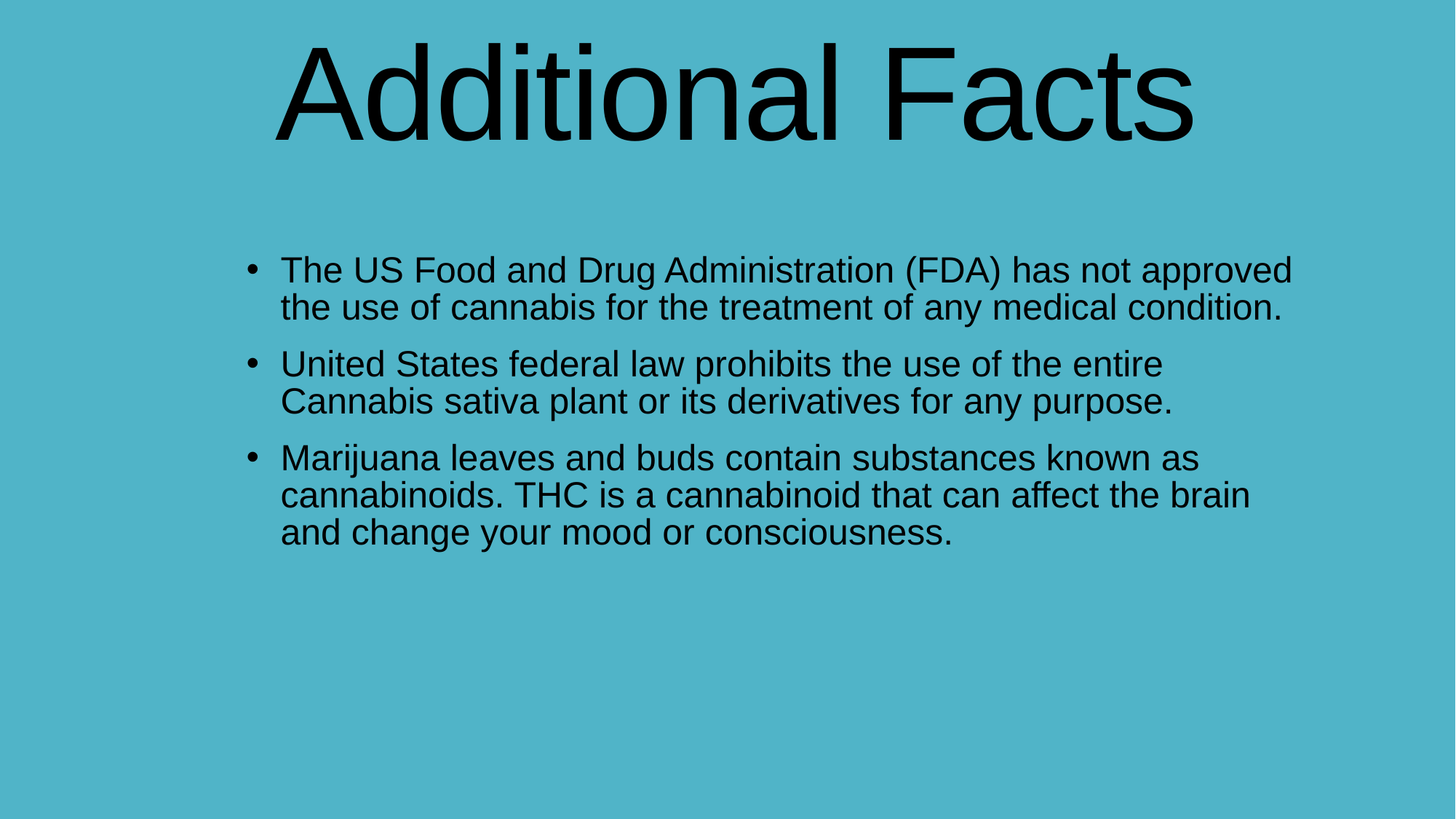

# Additional Facts
The US Food and Drug Administration (FDA) has not approved the use of cannabis for the treatment of any medical condition.
United States federal law prohibits the use of the entire Cannabis sativa plant or its derivatives for any purpose.
Marijuana leaves and buds contain substances known as cannabinoids. THC is a cannabinoid that can affect the brain and change your mood or consciousness.